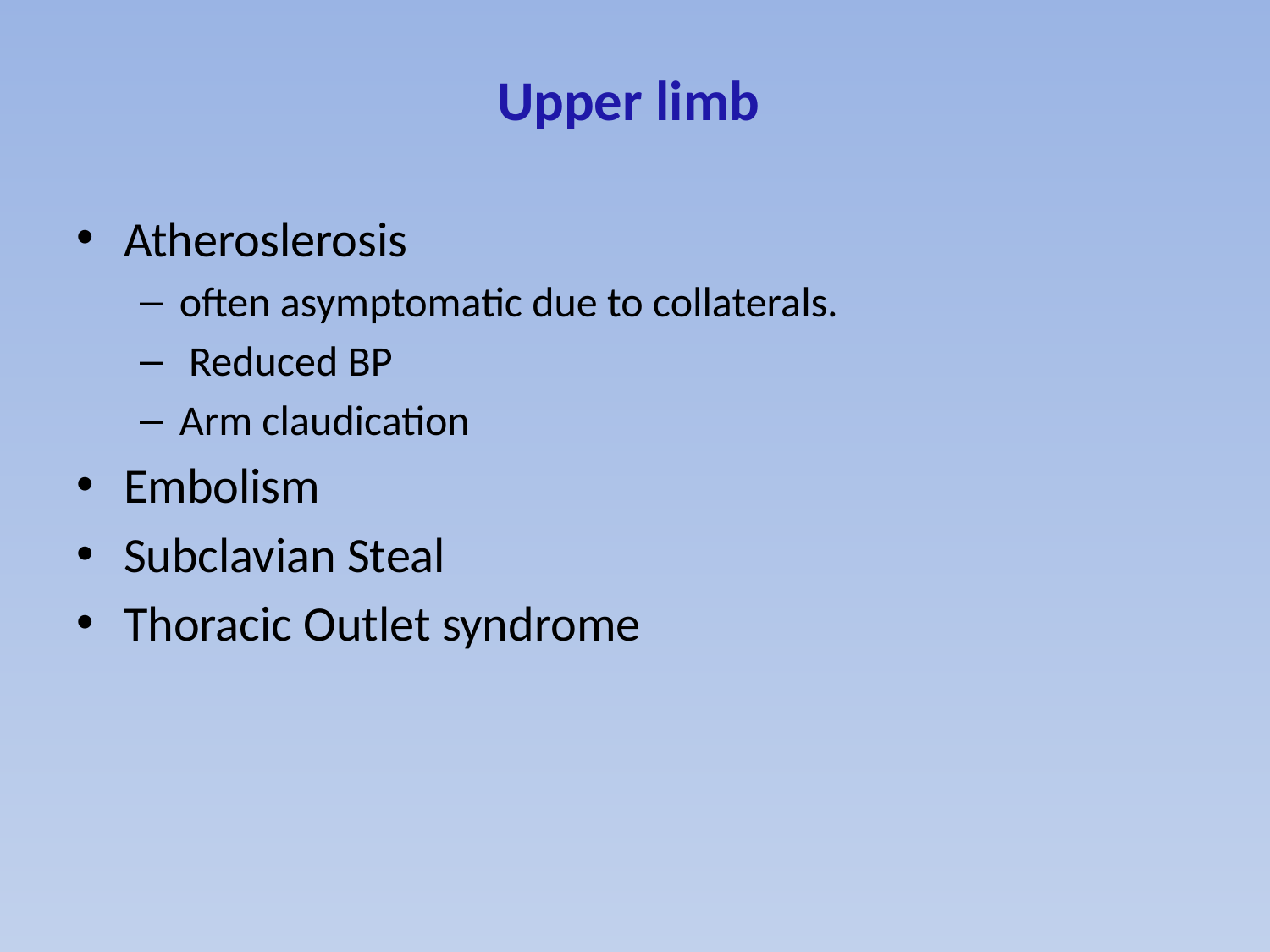

# Upper limb
Atheroslerosis
often asymptomatic due to collaterals.
 Reduced BP
Arm claudication
Embolism
Subclavian Steal
Thoracic Outlet syndrome